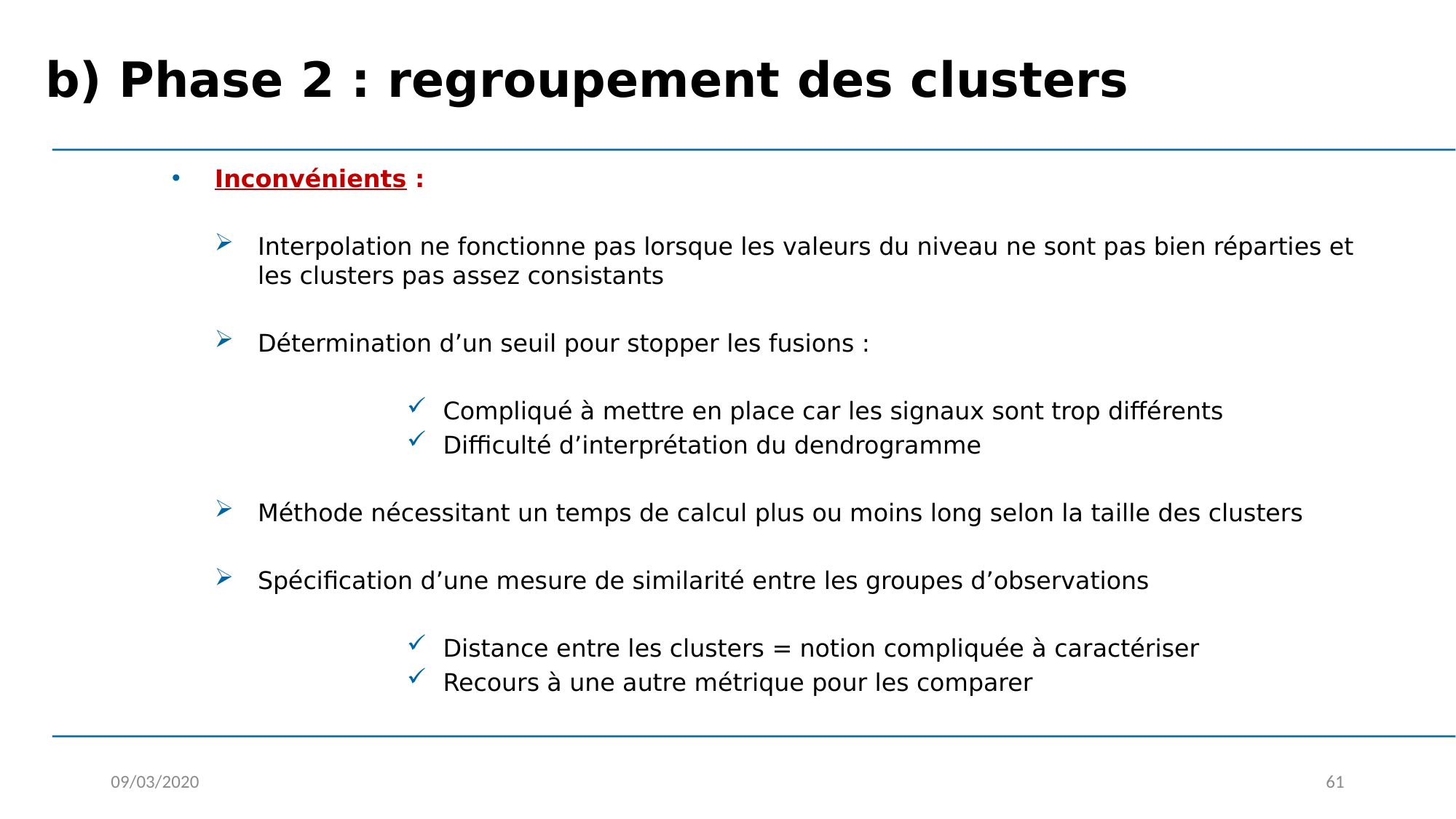

b) Phase 2 : regroupement des clusters

Inconvénients :

Interpolation ne fonctionne pas lorsque les valeurs du niveau ne sont pas bien réparties et les clusters pas assez consistants

Détermination d’un seuil pour stopper les fusions :

Compliqué à mettre en place car les signaux sont trop différents
Difficulté d’interprétation du dendrogramme

Méthode nécessitant un temps de calcul plus ou moins long selon la taille des clusters

Spécification d’une mesure de similarité entre les groupes d’observations

Distance entre les clusters = notion compliquée à caractériser
Recours à une autre métrique pour les comparer

09/03/2020
61